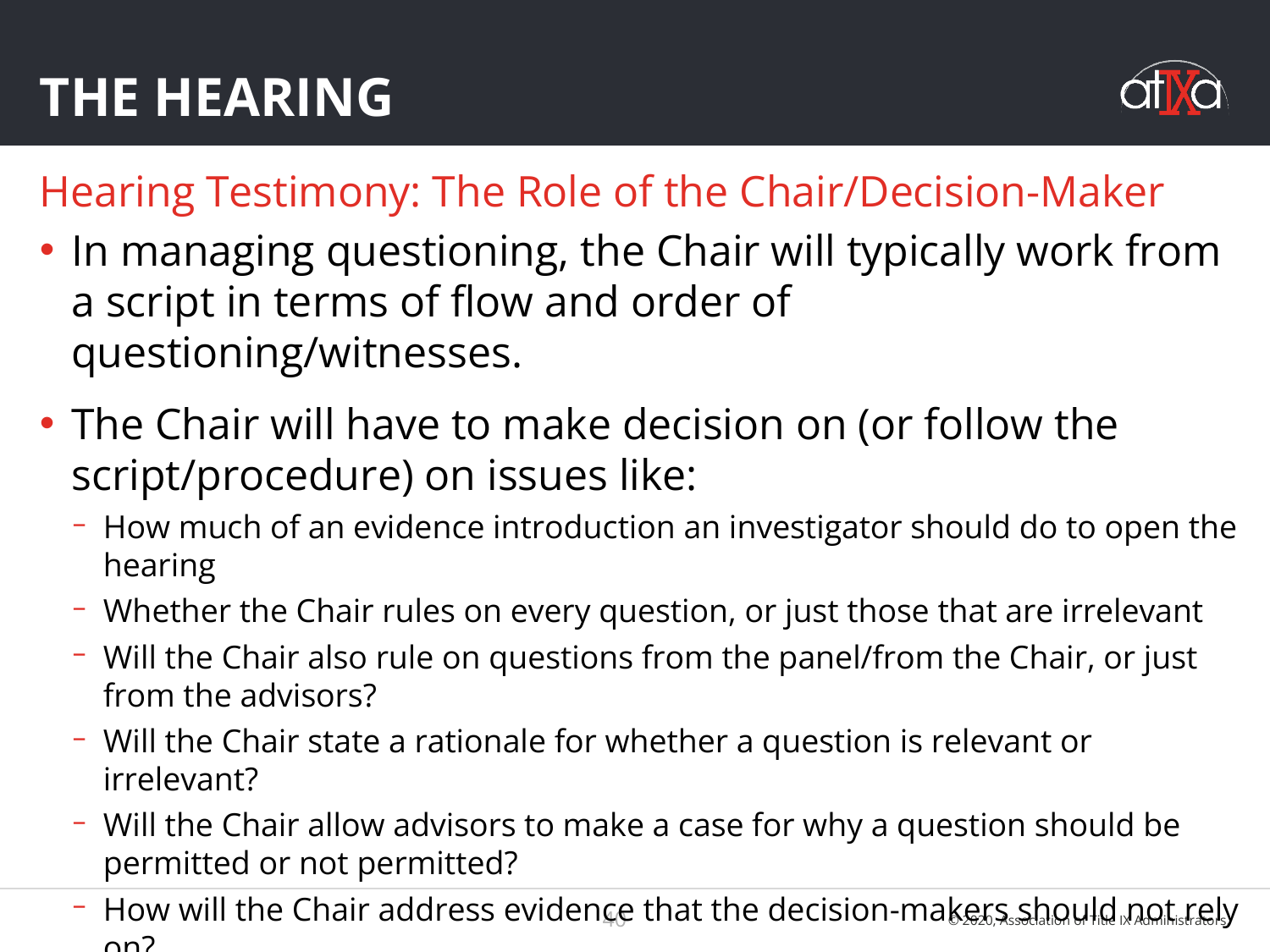

# The Hearing
Hearing Testimony: The Role of the Chair/Decision-Maker
In managing questioning, the Chair will typically work from a script in terms of flow and order of questioning/witnesses.
The Chair will have to make decision on (or follow the script/procedure) on issues like:
How much of an evidence introduction an investigator should do to open the hearing
Whether the Chair rules on every question, or just those that are irrelevant
Will the Chair also rule on questions from the panel/from the Chair, or just from the advisors?
Will the Chair state a rationale for whether a question is relevant or irrelevant?
Will the Chair allow advisors to make a case for why a question should be permitted or not permitted?
How will the Chair address evidence that the decision-makers should not rely on?
When will decision-maker questions be timed? Before cross-examination, after, or both?

40